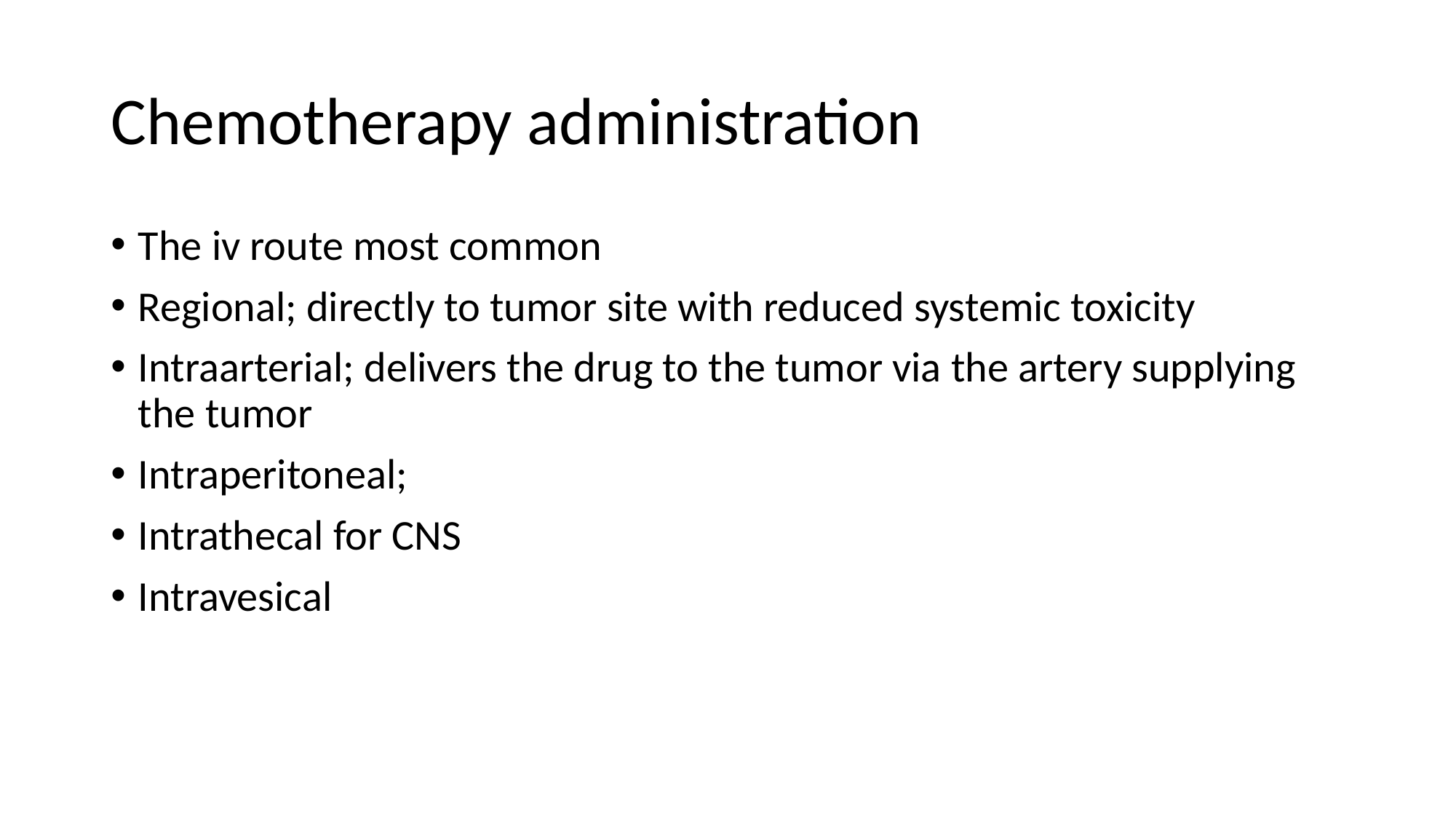

# Chemotherapy administration
The iv route most common
Regional; directly to tumor site with reduced systemic toxicity
Intraarterial; delivers the drug to the tumor via the artery supplying the tumor
Intraperitoneal;
Intrathecal for CNS
Intravesical